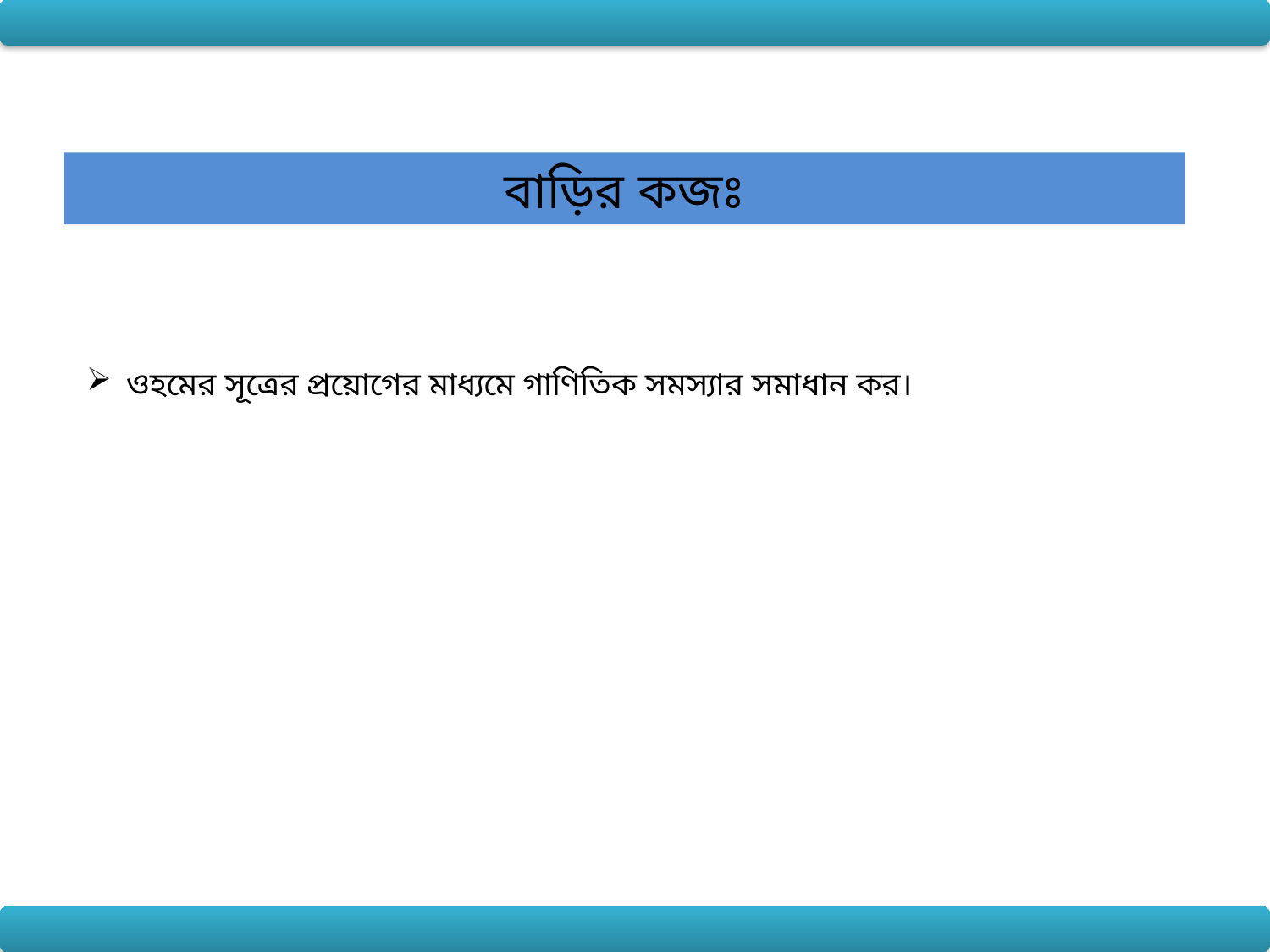

বাড়ির কজঃ
ওহমের সূত্রের প্রয়োগের মাধ্যমে গাণিতিক সমস্যার সমাধান কর।